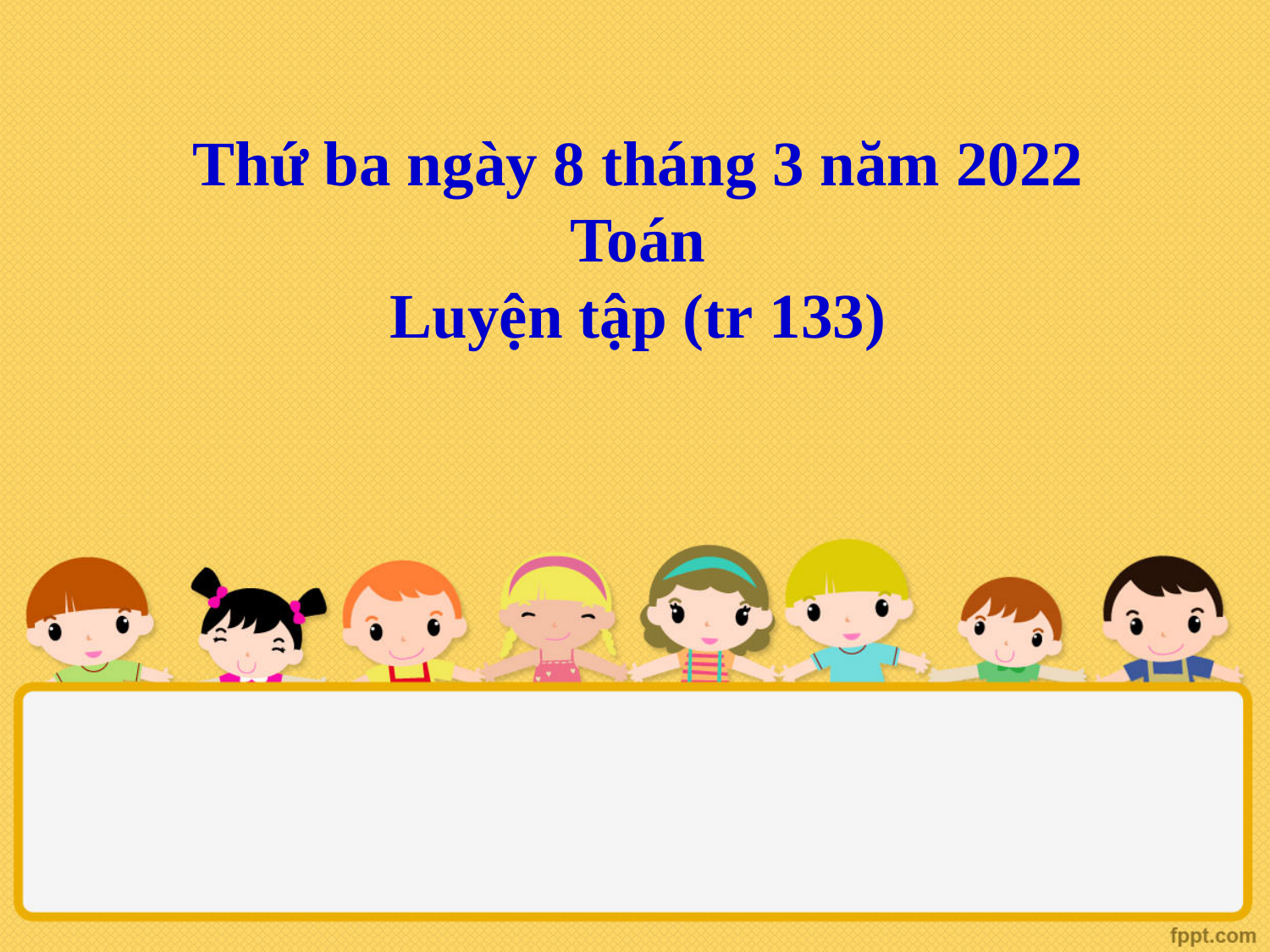

Thứ ba ngày 8 tháng 3 năm 2022
Toán
Luyện tập (tr 133)